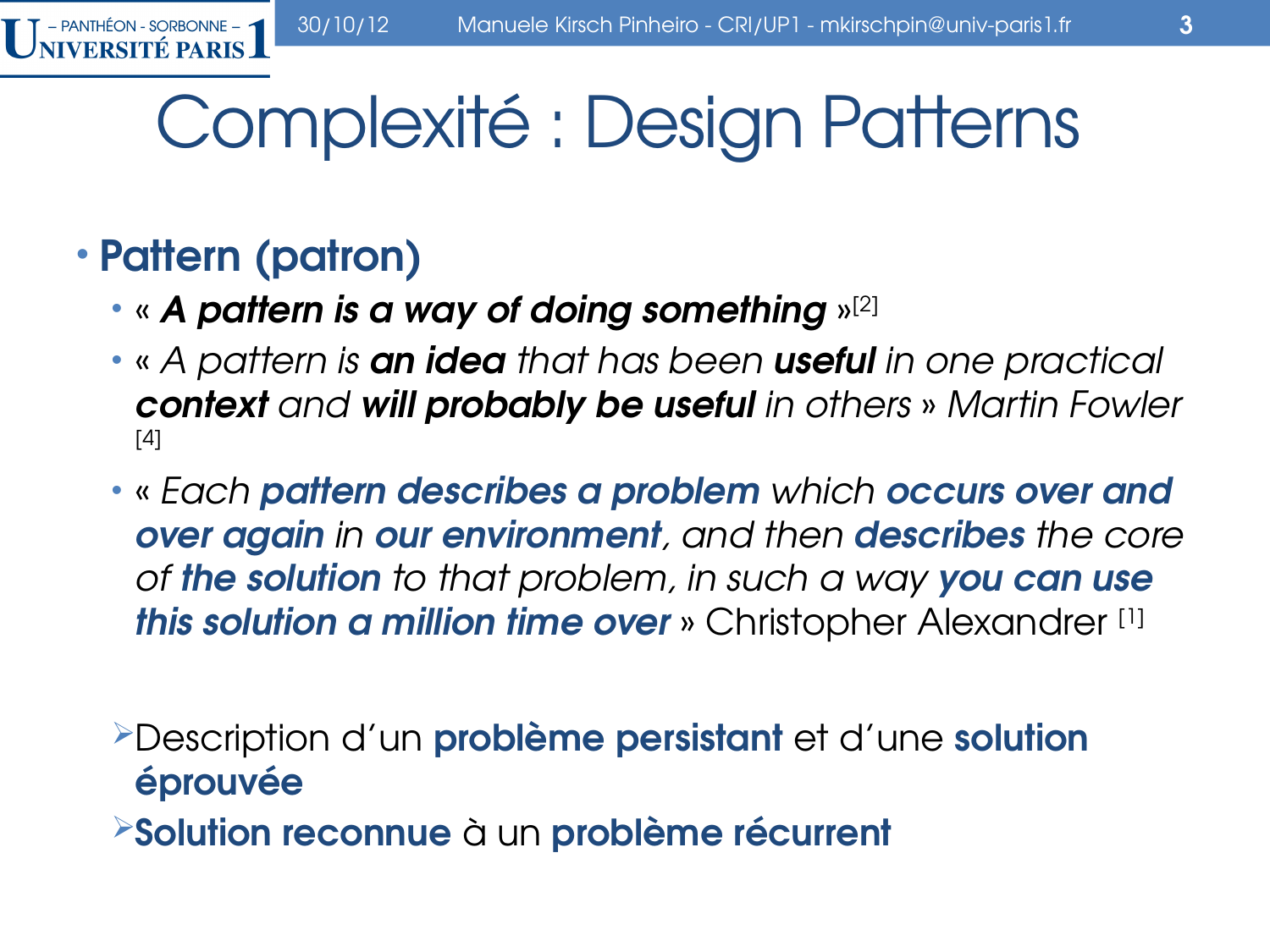

30/10/12
Manuele Kirsch Pinheiro - CRI/UP1 - mkirschpin@univ-paris1.fr
3
# Complexité : Design Patterns
Pattern (patron)
« A pattern is a way of doing something »[2]
« A pattern is an idea that has been useful in one practical context and will probably be useful in others » Martin Fowler [4]
« Each pattern describes a problem which occurs over and over again in our environment, and then describes the core of the solution to that problem, in such a way you can use this solution a million time over » Christopher Alexandrer [1]

Description d’un problème persistant et d’une solution éprouvée
Solution reconnue à un problème récurrent